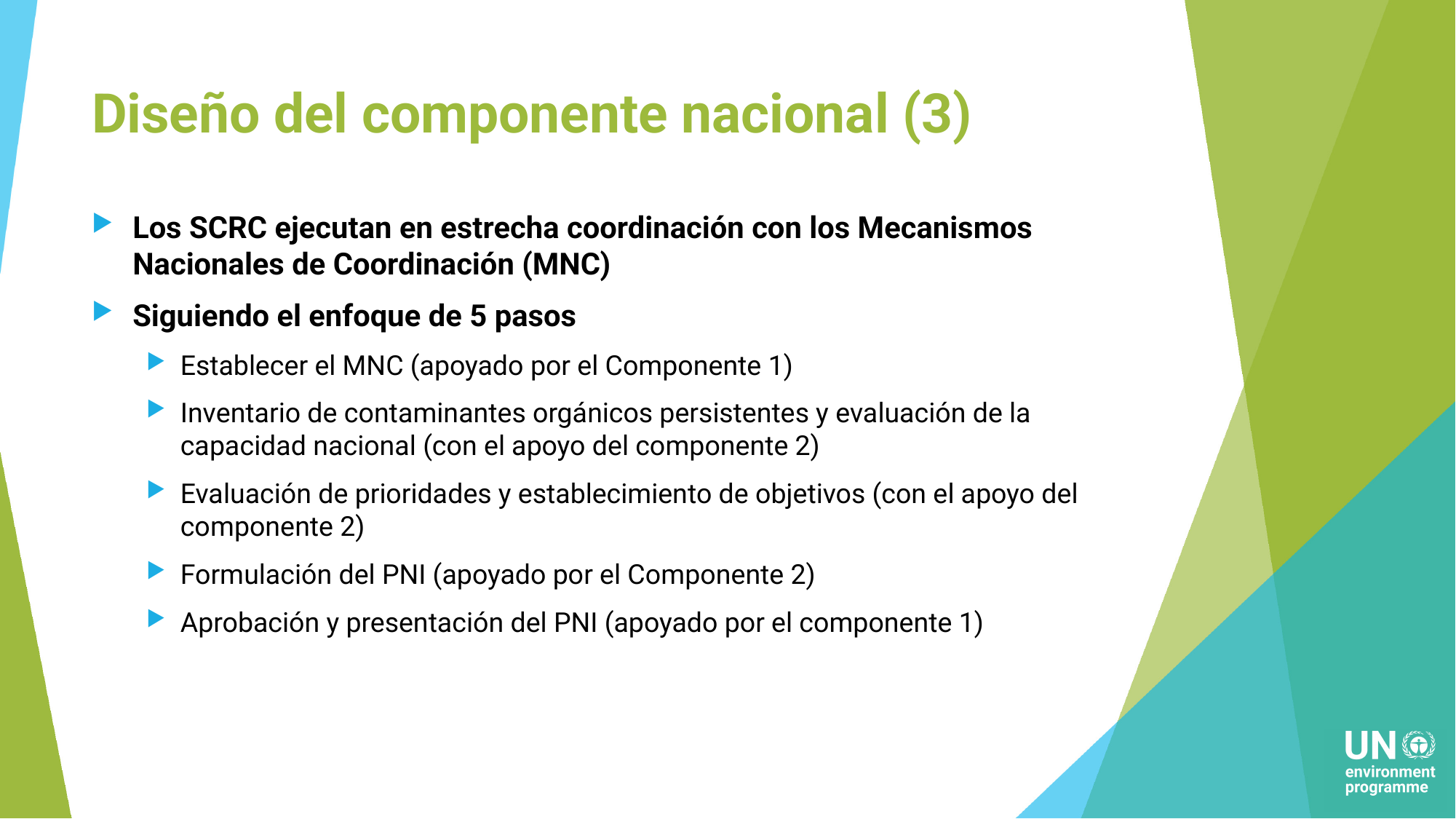

# Diseño del componente nacional (3)
Los SCRC ejecutan en estrecha coordinación con los Mecanismos Nacionales de Coordinación (MNC)
Siguiendo el enfoque de 5 pasos
Establecer el MNC (apoyado por el Componente 1)
Inventario de contaminantes orgánicos persistentes y evaluación de la capacidad nacional (con el apoyo del componente 2)
Evaluación de prioridades y establecimiento de objetivos (con el apoyo del componente 2)
Formulación del PNI (apoyado por el Componente 2)
Aprobación y presentación del PNI (apoyado por el componente 1)